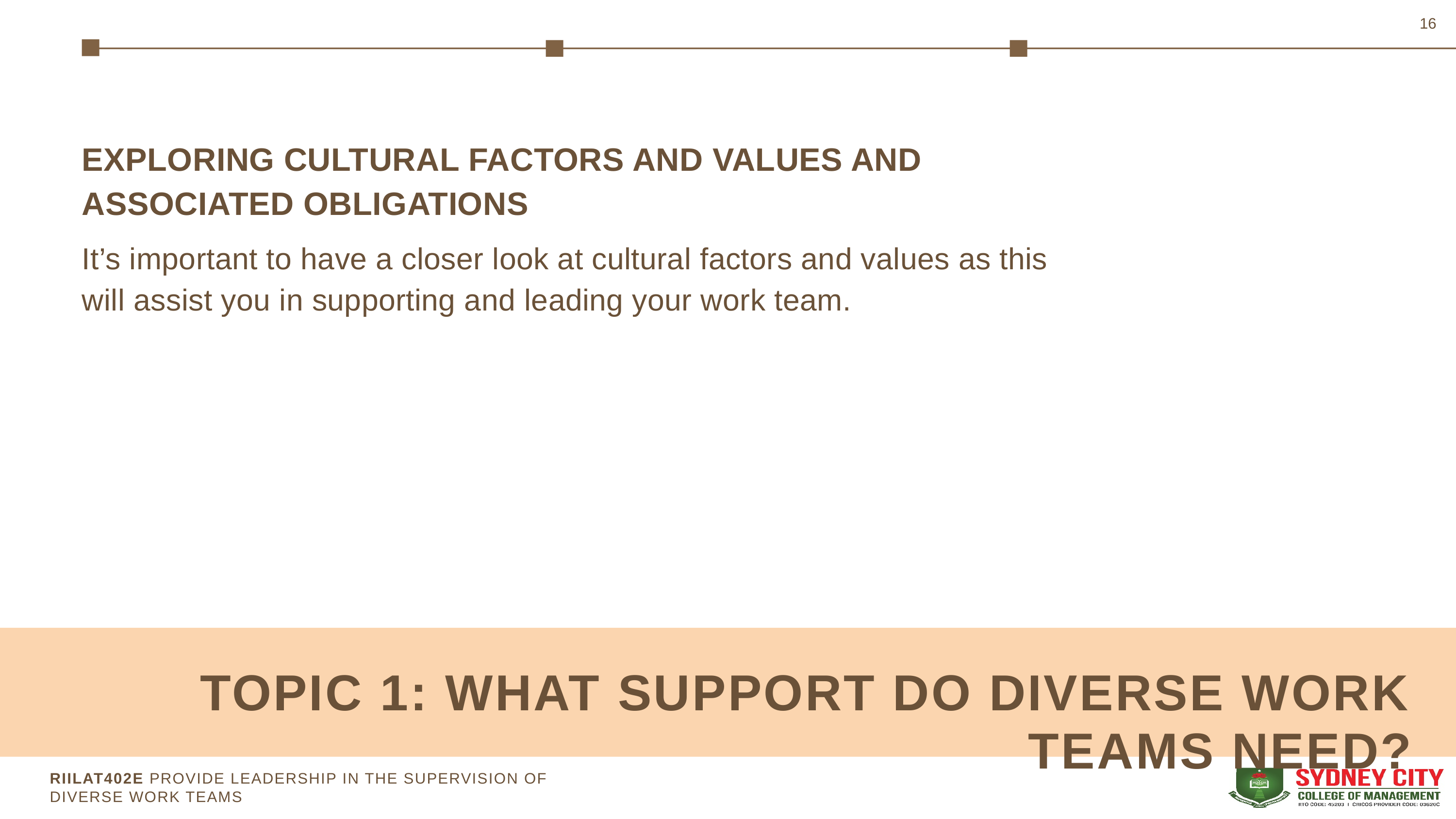

16

EXPLORING CULTURAL FACTORS AND VALUES AND ASSOCIATED OBLIGATIONS
It’s important to have a closer look at cultural factors and values as this will assist you in supporting and leading your work team.

TOPIC 1: WHAT SUPPORT DO DIVERSE WORK TEAMS NEED?
Topic 1: Insert topic title
RIILAT402E PROVIDE LEADERSHIP IN THE SUPERVISION OF DIVERSE WORK TEAMS